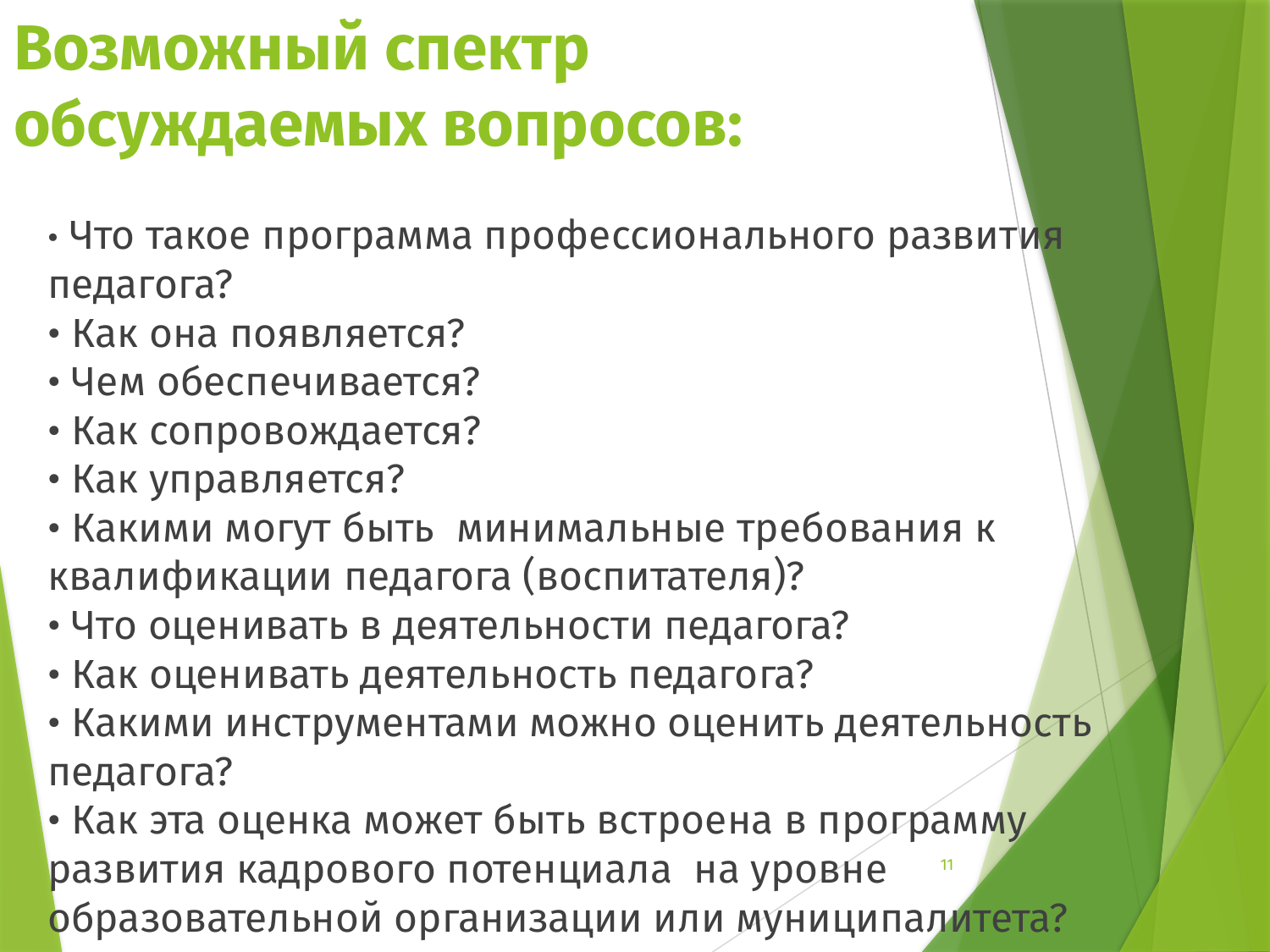

# Возможный спектр обсуждаемых вопросов:
• Что такое программа профессионального развития педагога?
• Как она появляется?
• Чем обеспечивается?
• Как сопровождается?
• Как управляется?
• Какими могут быть  минимальные требования к квалификации педагога (воспитателя)?
• Что оценивать в деятельности педагога?
• Как оценивать деятельность педагога?
• Какими инструментами можно оценить деятельность педагога?
• Как эта оценка может быть встроена в программу развития кадрового потенциала  на уровне образовательной организации или муниципалитета?

11